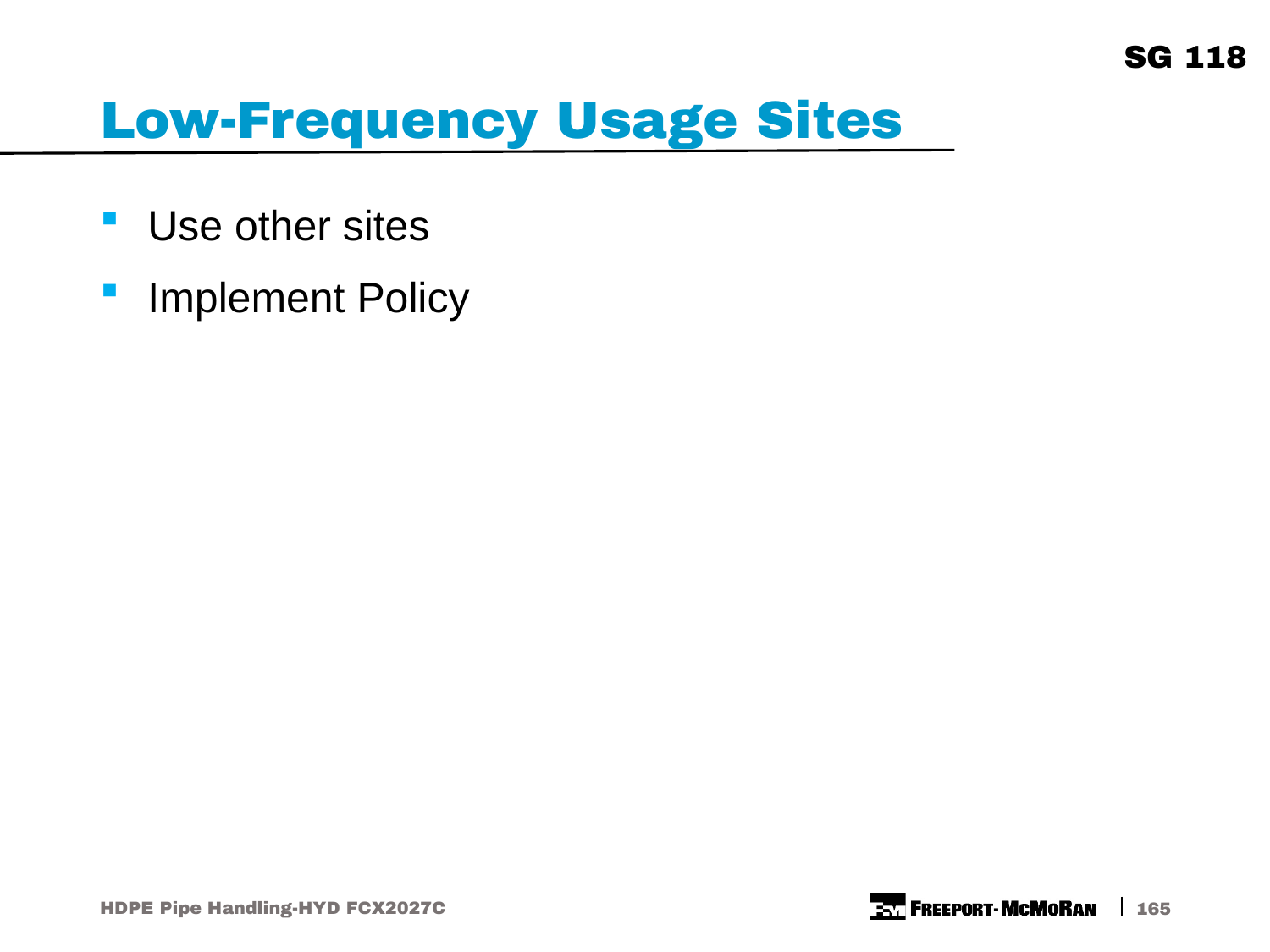

SG 118
Low-Frequency Usage Sites
Use other sites
Implement Policy

HDPE Pipe Handling-HYD FCX2027C
	165